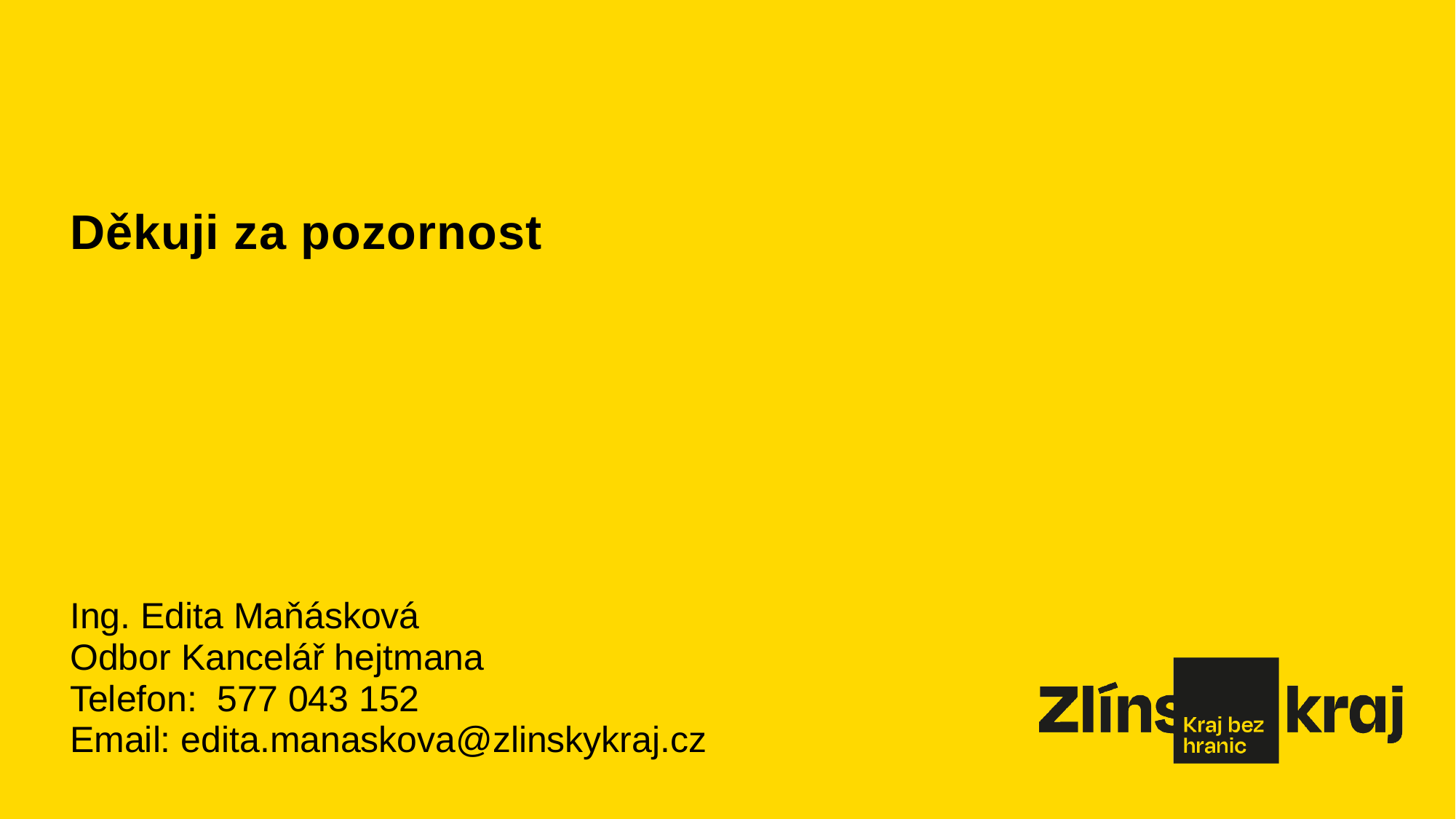

# Děkuji za pozornost
Ing. Edita Maňásková
Odbor Kancelář hejtmana
Telefon:  577 043 152
Email: edita.manaskova@zlinskykraj.cz